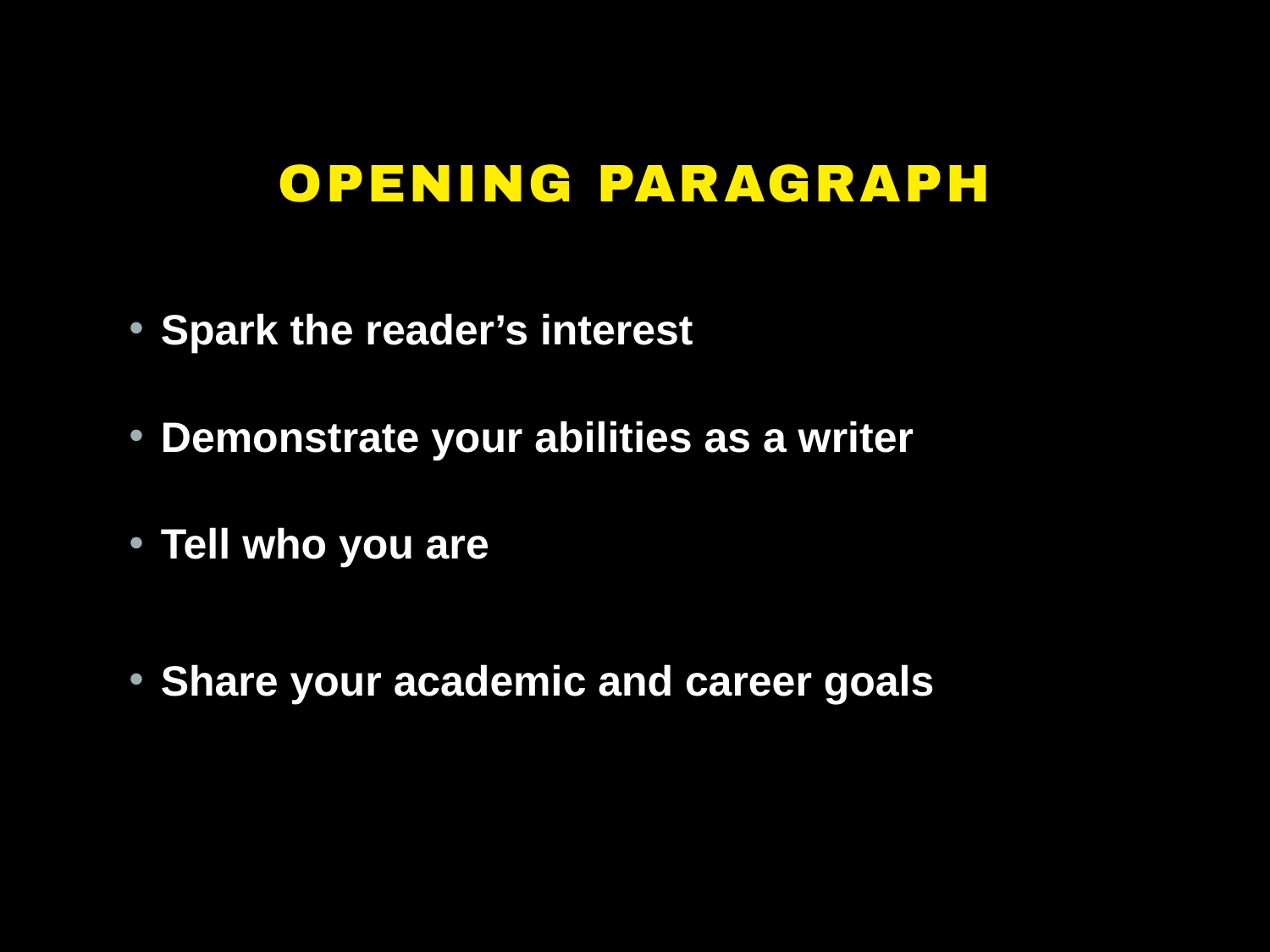

# Opening Paragraph
Spark the reader’s interest

Demonstrate your abilities as a writer

Tell who you are

Share your academic and career goals